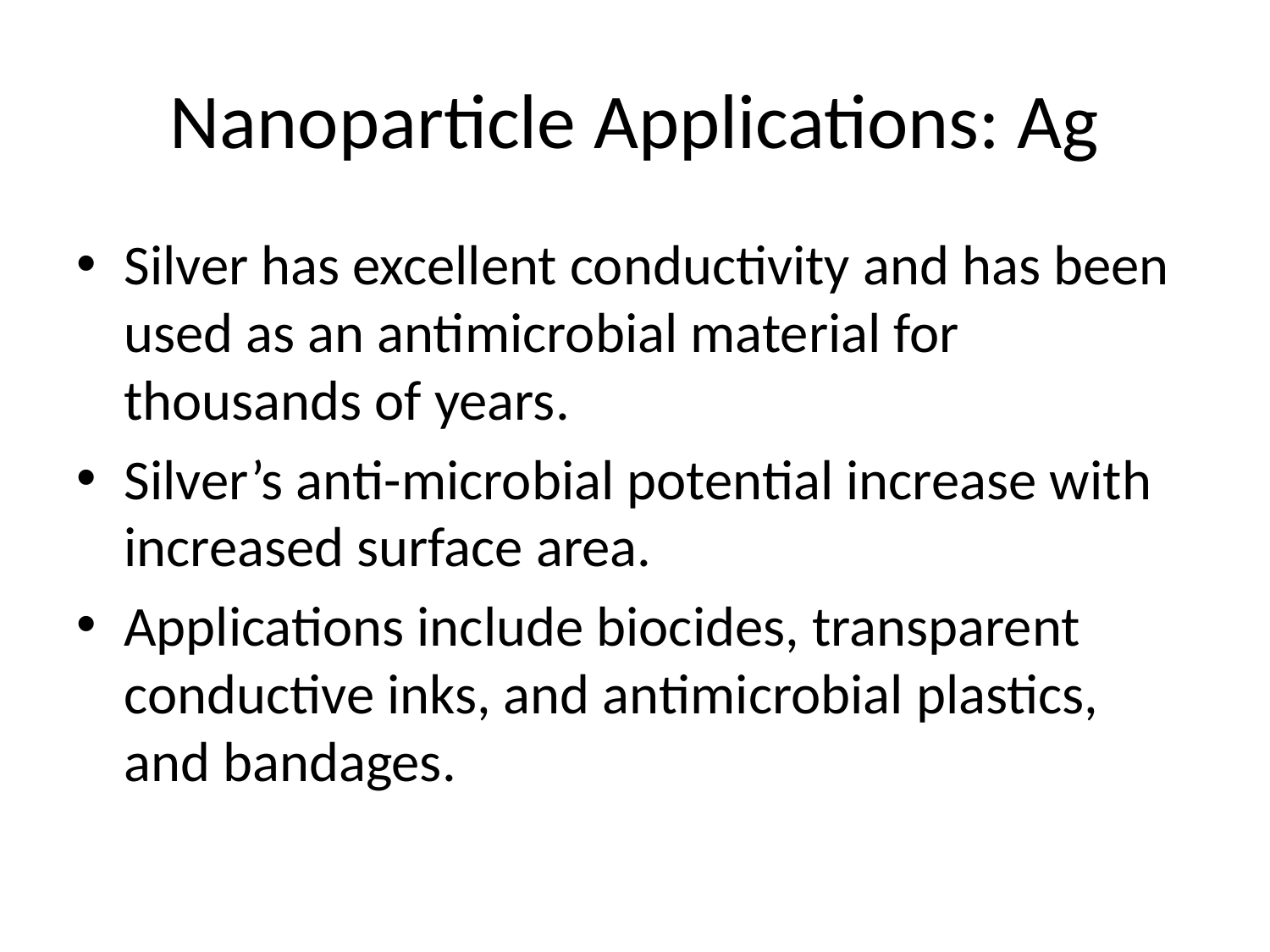

# Nanoparticle Applications: Ag
Silver has excellent conductivity and has been used as an antimicrobial material for thousands of years.
Silver’s anti-microbial potential increase with increased surface area.
Applications include biocides, transparent conductive inks, and antimicrobial plastics, and bandages.